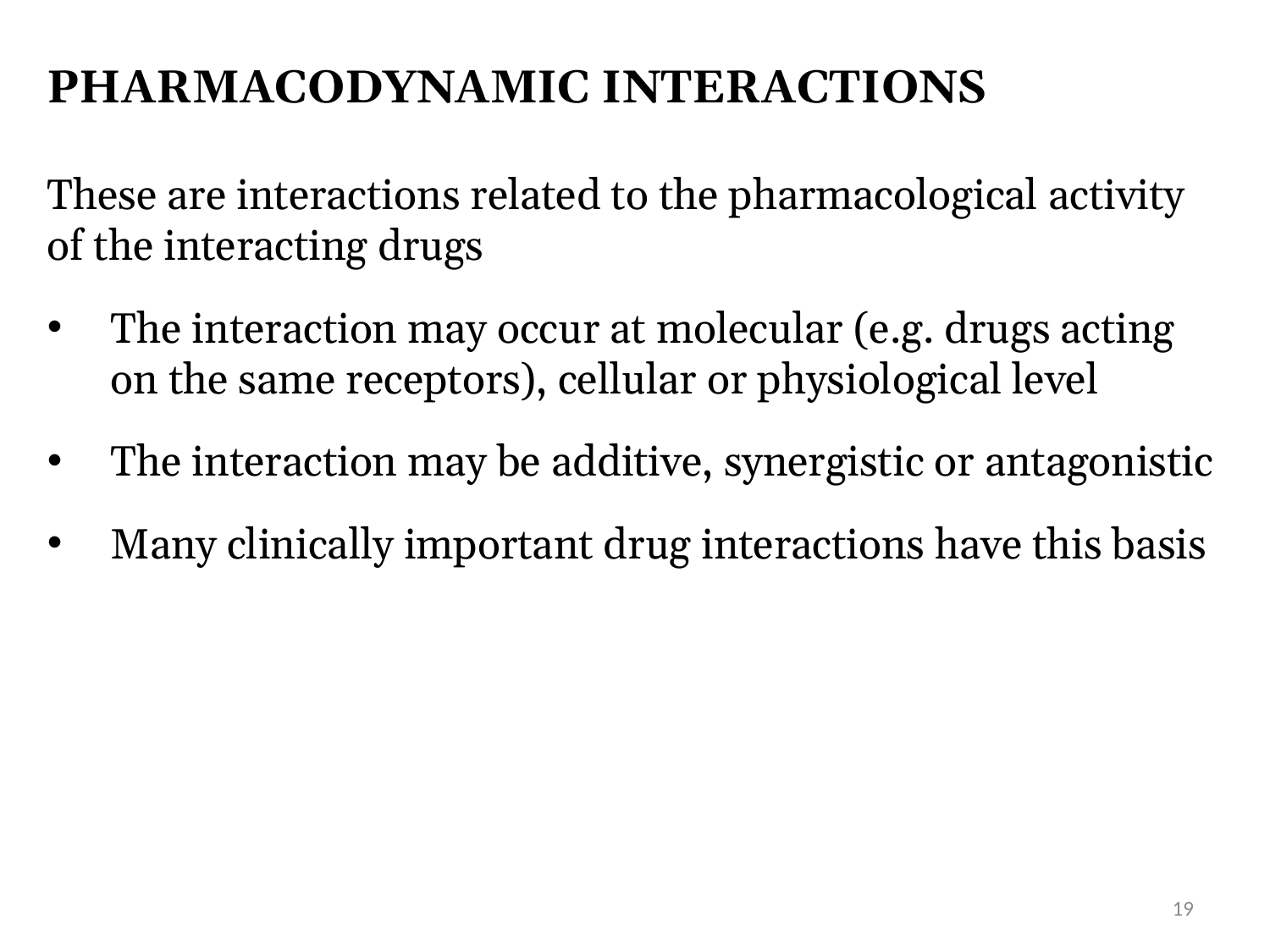

PHARMACODYNAMIC INTERACTIONS
These are interactions related to the pharmacological activity of the interacting drugs
The interaction may occur at molecular (e.g. drugs acting on the same receptors), cellular or physiological level
The interaction may be additive, synergistic or antagonistic
Many clinically important drug interactions have this basis
19